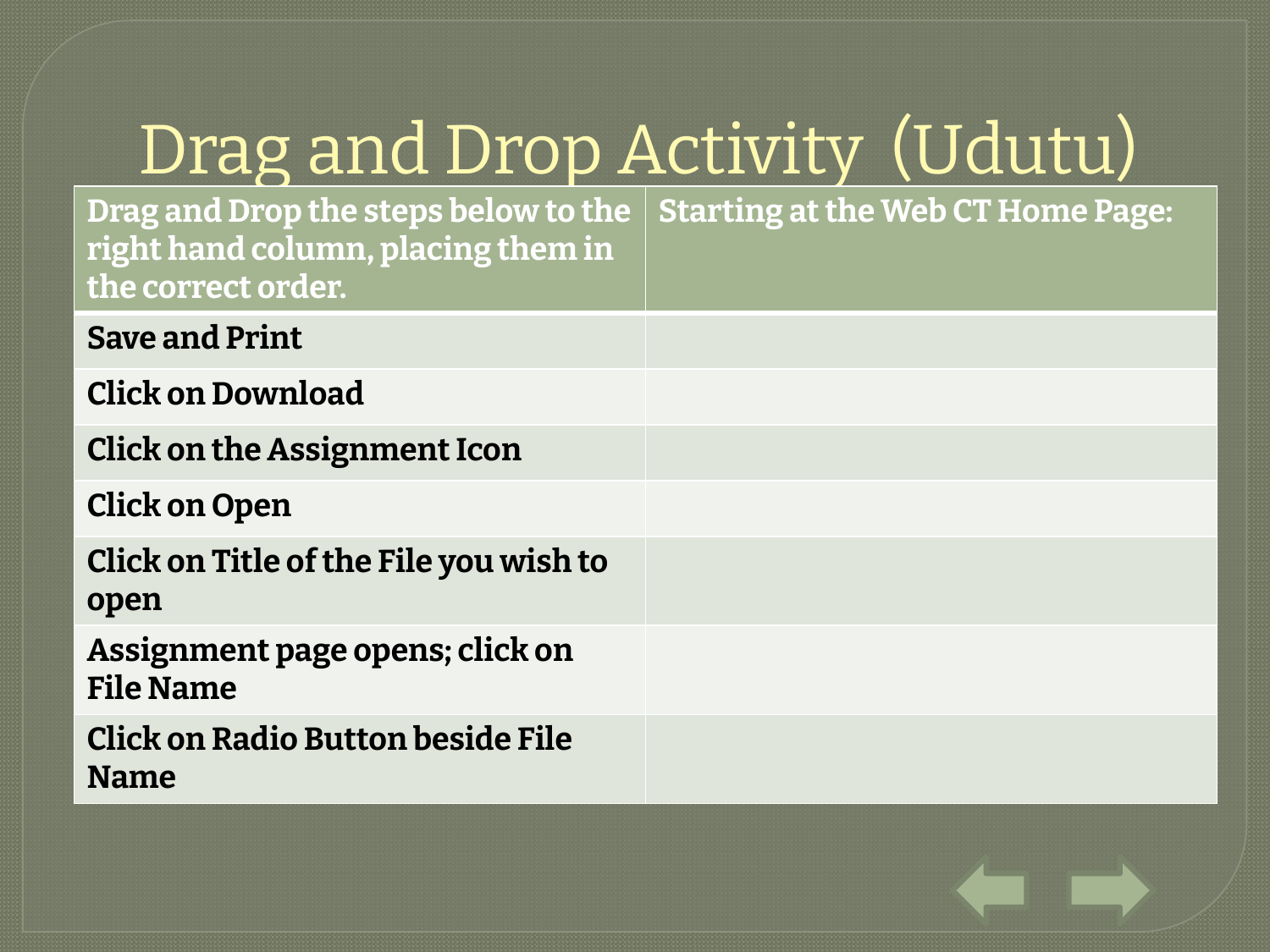

# Drag and Drop Activity  (Udutu)
| Drag and Drop the steps below to the right hand column, placing them in the correct order. | Starting at the Web CT Home Page: |
| --- | --- |
| Save and Print |  |
| Click on Download |  |
| Click on the Assignment Icon |  |
| Click on Open |  |
| Click on Title of the File you wish to open |  |
| Assignment page opens; click on File Name |  |
| Click on Radio Button beside File Name |  |